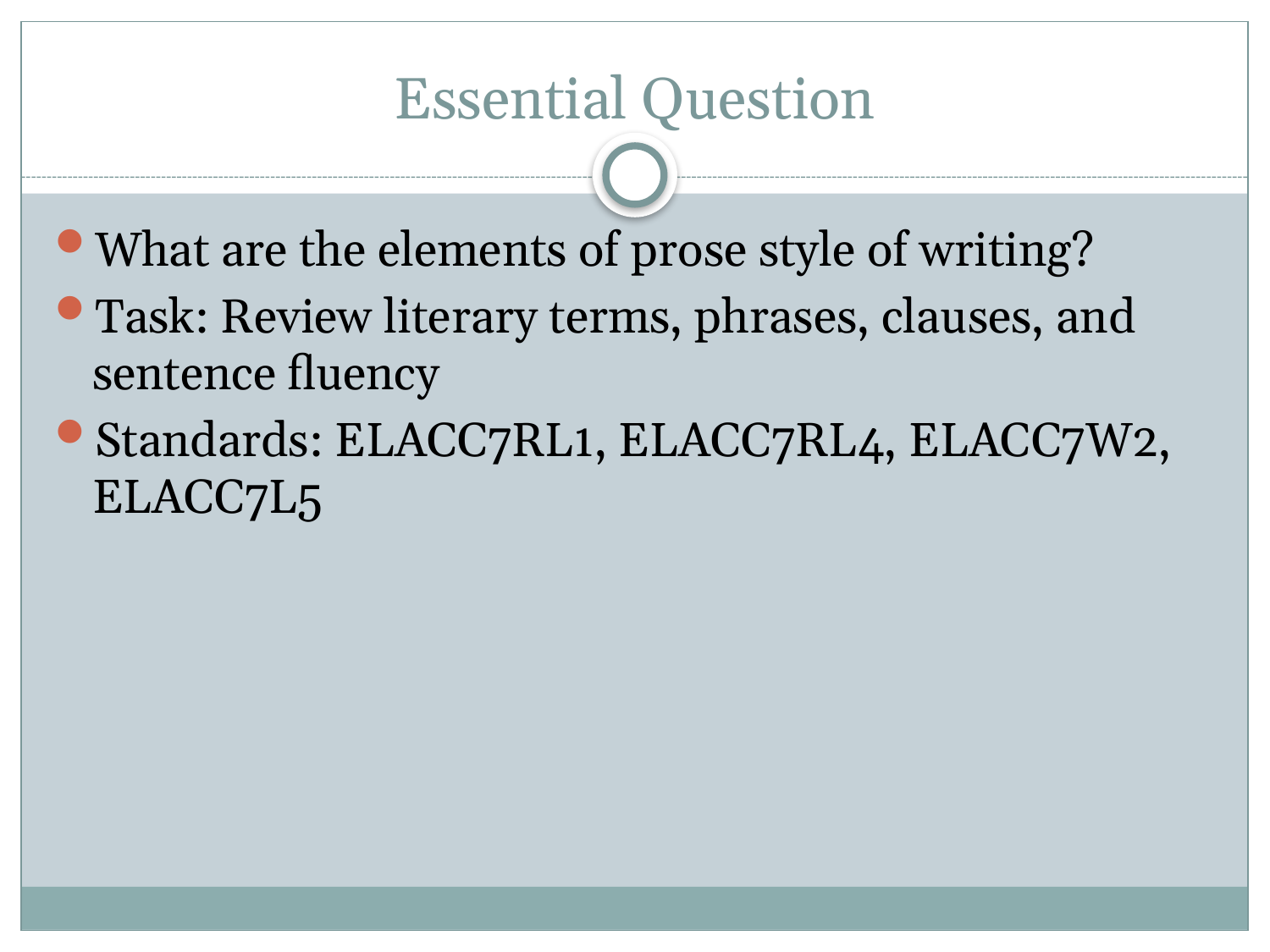

# Essential Question
What are the elements of prose style of writing?
Task: Review literary terms, phrases, clauses, and sentence fluency
Standards: ELACC7RL1, ELACC7RL4, ELACC7W2, ELACC7L5